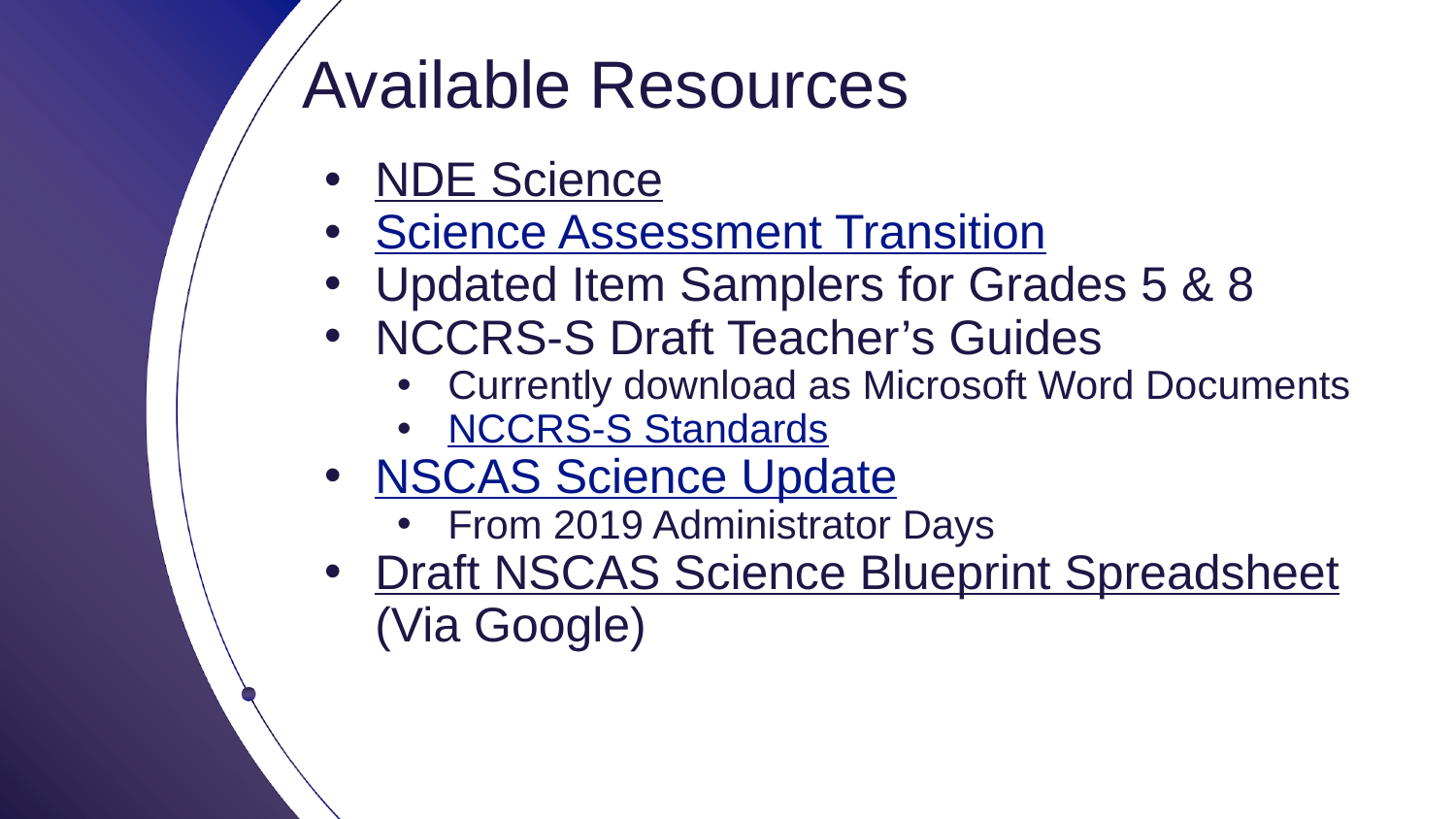

# Available Resources
NDE Science
Science Assessment Transition
Updated Item Samplers for Grades 5 & 8
NCCRS-S Draft Teacher’s Guides
Currently download as Microsoft Word Documents
NCCRS-S Standards
NSCAS Science Update
From 2019 Administrator Days
Draft NSCAS Science Blueprint Spreadsheet (Via Google)